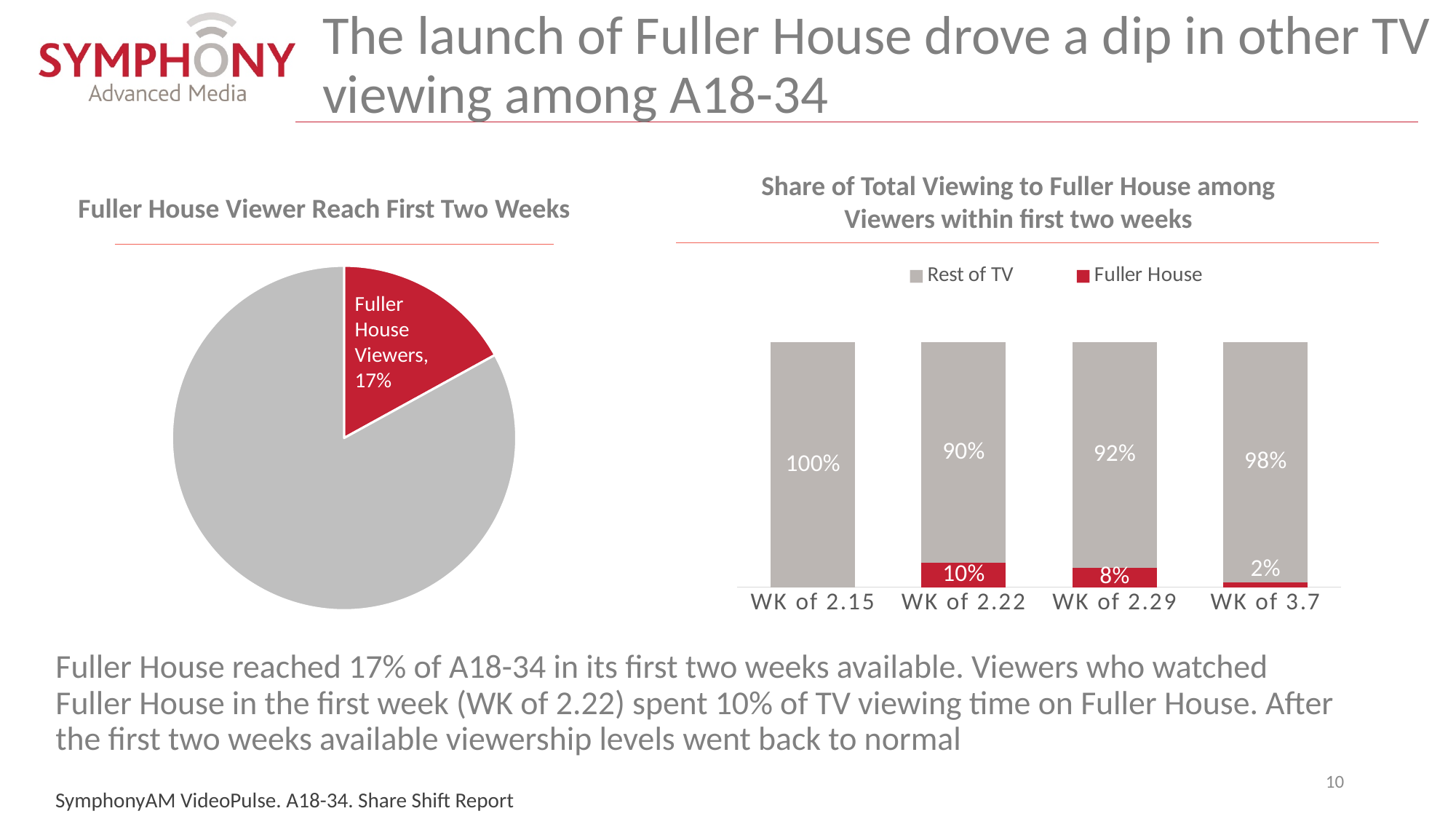

# The launch of Fuller House drove a dip in other TV viewing among A18-34
Share of Total Viewing to Fuller House among Viewers within first two weeks
Fuller House Viewer Reach First Two Weeks

### Chart

| Category | Fuller House | Rest of TV |
|---|---|---|
| WK of 2.15 | 1.0 | None |
| WK of 2.22 | 0.1 | 0.9 |
| WK of 2.29 | 0.08 | 0.92 |
| WK of 3.7 | 0.02 | 0.98 |

### Chart

| Category | Sales |
|---|---|
| 1st Qtr | 0.17 |
| 2nd Qtr | 0.83 |
Fuller House Viewers, 17%
Fuller House reached 17% of A18-34 in its first two weeks available. Viewers who watched Fuller House in the first week (WK of 2.22) spent 10% of TV viewing time on Fuller House. After the first two weeks available viewership levels went back to normal
10
SymphonyAM VideoPulse. A18-34. Share Shift Report